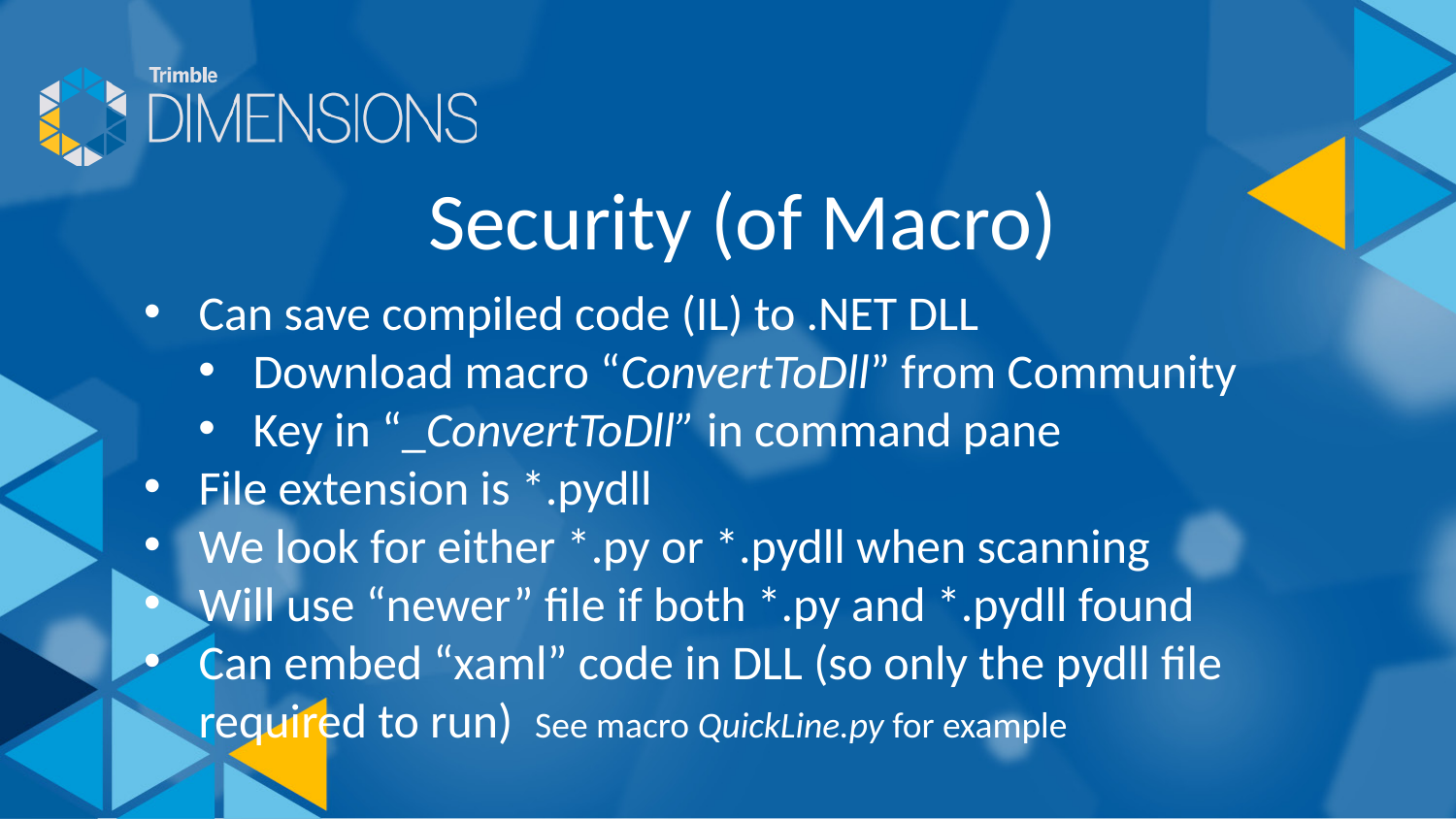

Security (of Macro)
Can save compiled code (IL) to .NET DLL
Download macro “ConvertToDll” from Community
Key in “_ConvertToDll” in command pane
File extension is *.pydll
We look for either *.py or *.pydll when scanning
Will use “newer” file if both *.py and *.pydll found
Can embed “xaml” code in DLL (so only the pydll file required to run)  See macro QuickLine.py for example